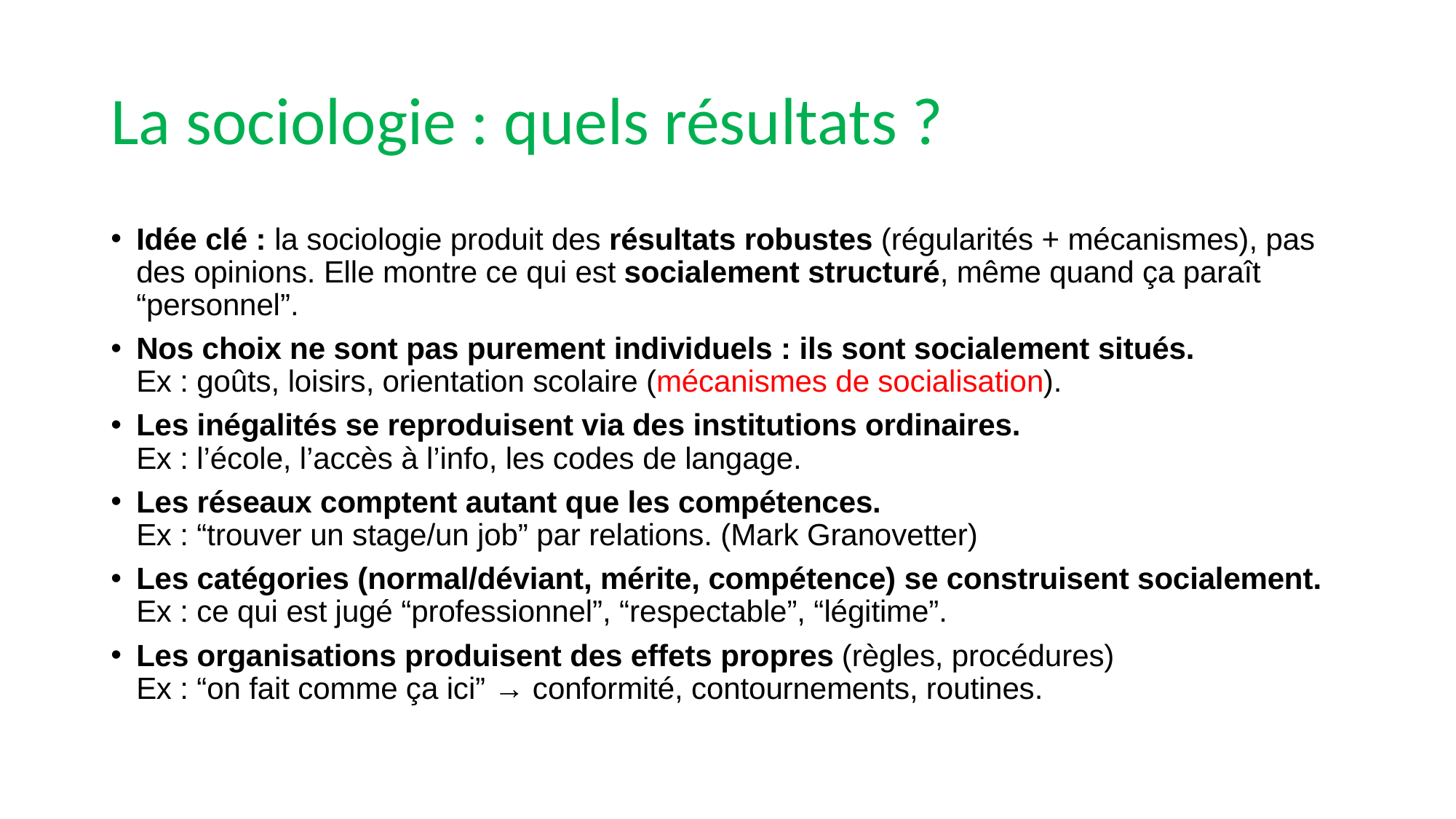

# La sociologie : quels résultats ?
Idée clé : la sociologie produit des résultats robustes (régularités + mécanismes), pas des opinions. Elle montre ce qui est socialement structuré, même quand ça paraît “personnel”.
Nos choix ne sont pas purement individuels : ils sont socialement situés.
Ex : goûts, loisirs, orientation scolaire (mécanismes de socialisation).
Les inégalités se reproduisent via des institutions ordinaires.
Ex : l’école, l’accès à l’info, les codes de langage.
Les réseaux comptent autant que les compétences.
Ex : “trouver un stage/un job” par relations. (Mark Granovetter)
Les catégories (normal/déviant, mérite, compétence) se construisent socialement.
Ex : ce qui est jugé “professionnel”, “respectable”, “légitime”.
Les organisations produisent des effets propres (règles, procédures)
Ex : “on fait comme ça ici” → conformité, contournements, routines.